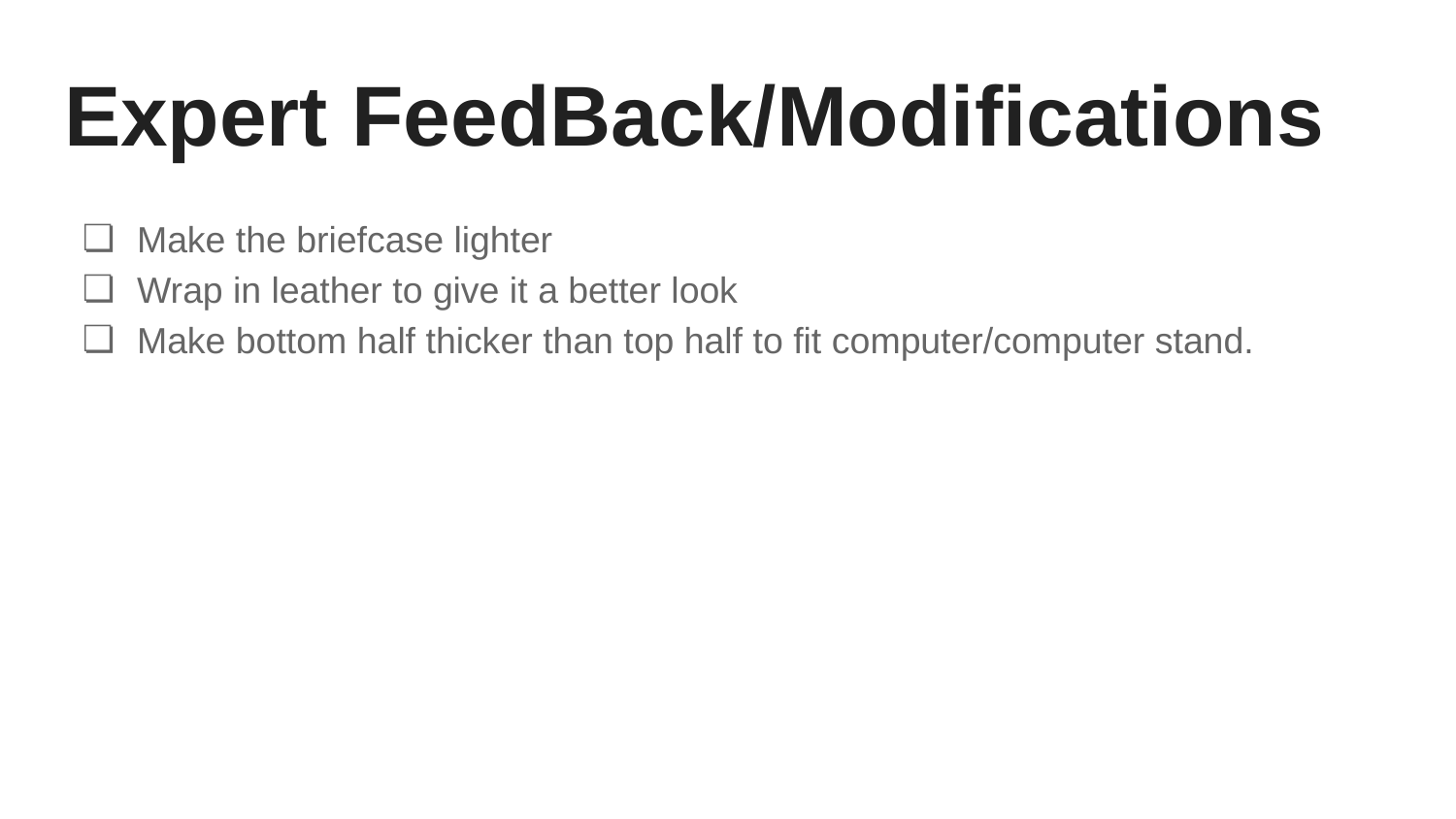

# Expert FeedBack/Modifications
Make the briefcase lighter
Wrap in leather to give it a better look
Make bottom half thicker than top half to fit computer/computer stand.